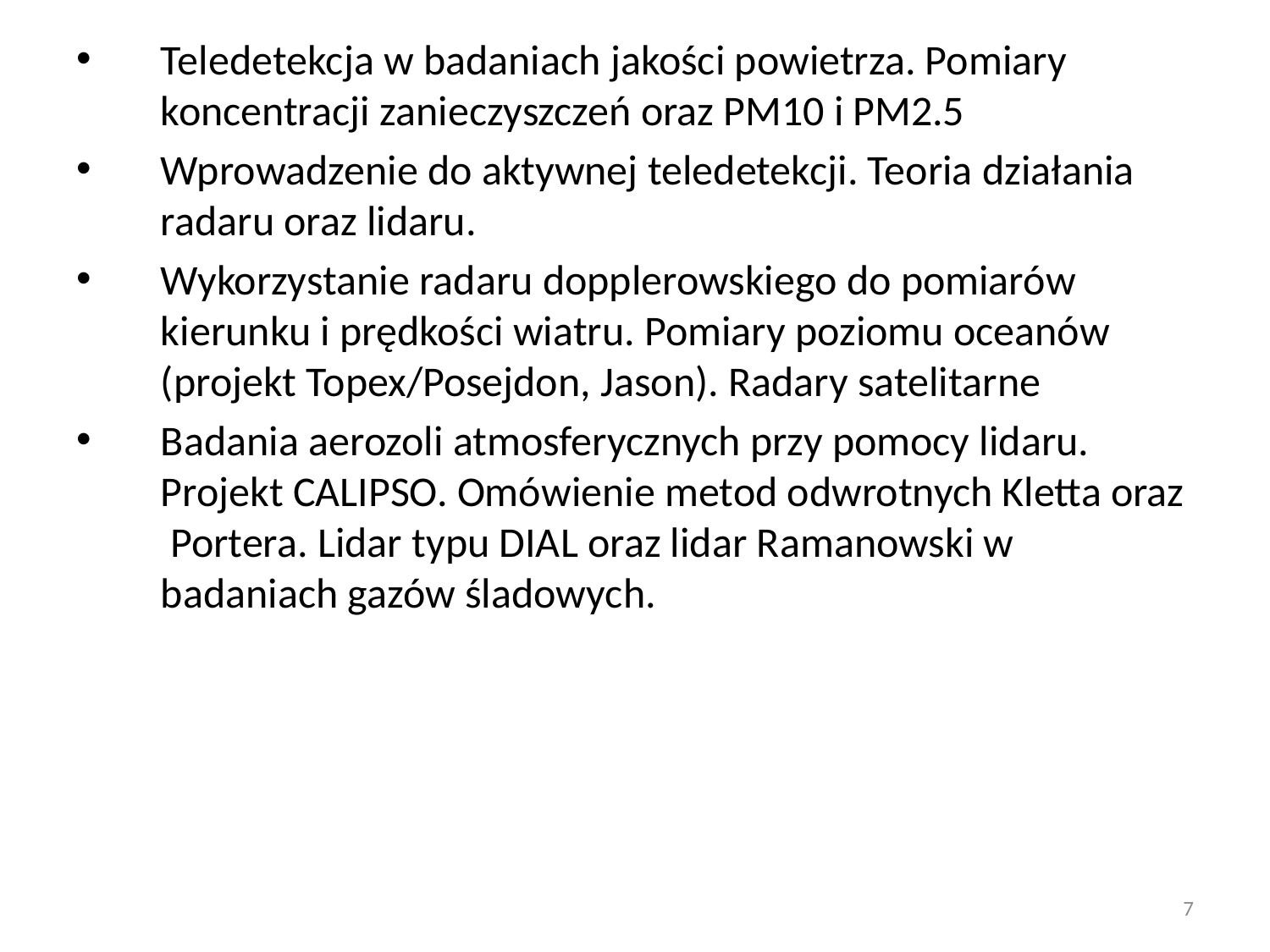

Teledetekcja w badaniach jakości powietrza. Pomiary koncentracji zanieczyszczeń oraz PM10 i PM2.5
Wprowadzenie do aktywnej teledetekcji. Teoria działania radaru oraz lidaru.
Wykorzystanie radaru dopplerowskiego do pomiarów kierunku i prędkości wiatru. Pomiary poziomu oceanów (projekt Topex/Posejdon, Jason). Radary satelitarne
Badania aerozoli atmosferycznych przy pomocy lidaru. Projekt CALIPSO. Omówienie metod odwrotnych Kletta oraz  Portera. Lidar typu DIAL oraz lidar Ramanowski w badaniach gazów śladowych.

7